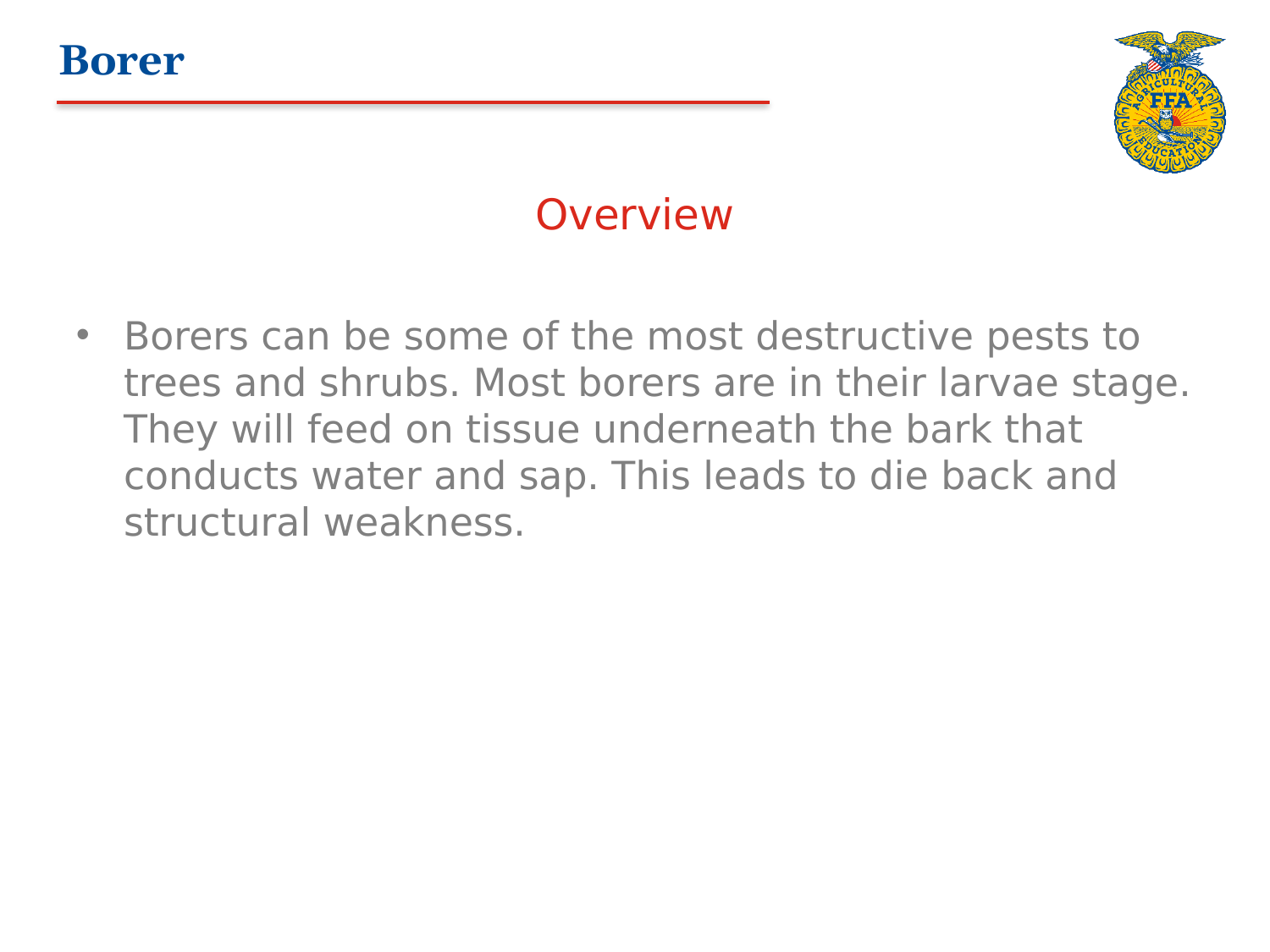

# Borer
Overview
Borers can be some of the most destructive pests to trees and shrubs. Most borers are in their larvae stage. They will feed on tissue underneath the bark that conducts water and sap. This leads to die back and structural weakness.